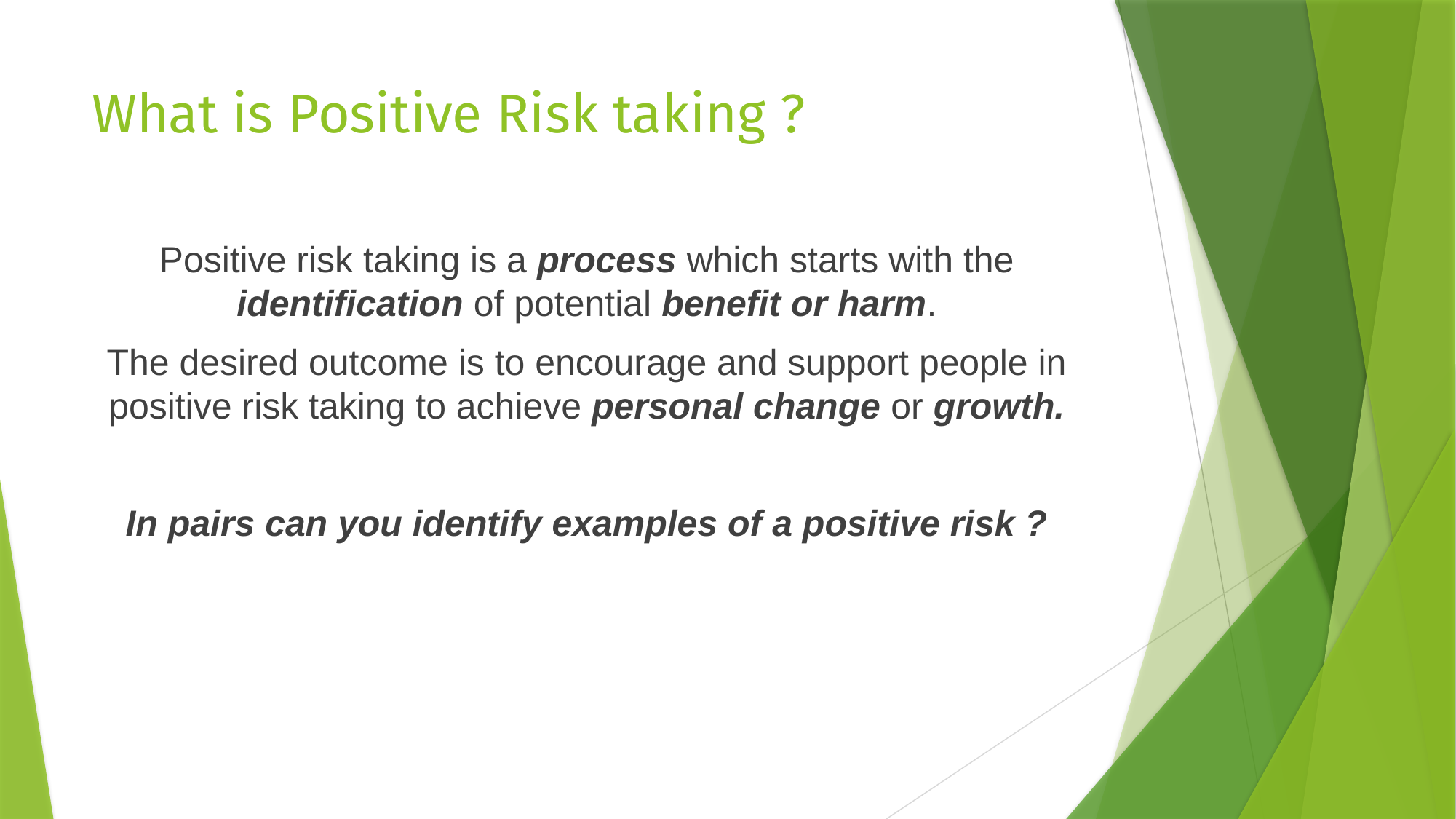

# What is Positive Risk taking ?
Positive risk taking is a process which starts with the identification of potential benefit or harm.
The desired outcome is to encourage and support people in positive risk taking to achieve personal change or growth.

In pairs can you identify examples of a positive risk ?